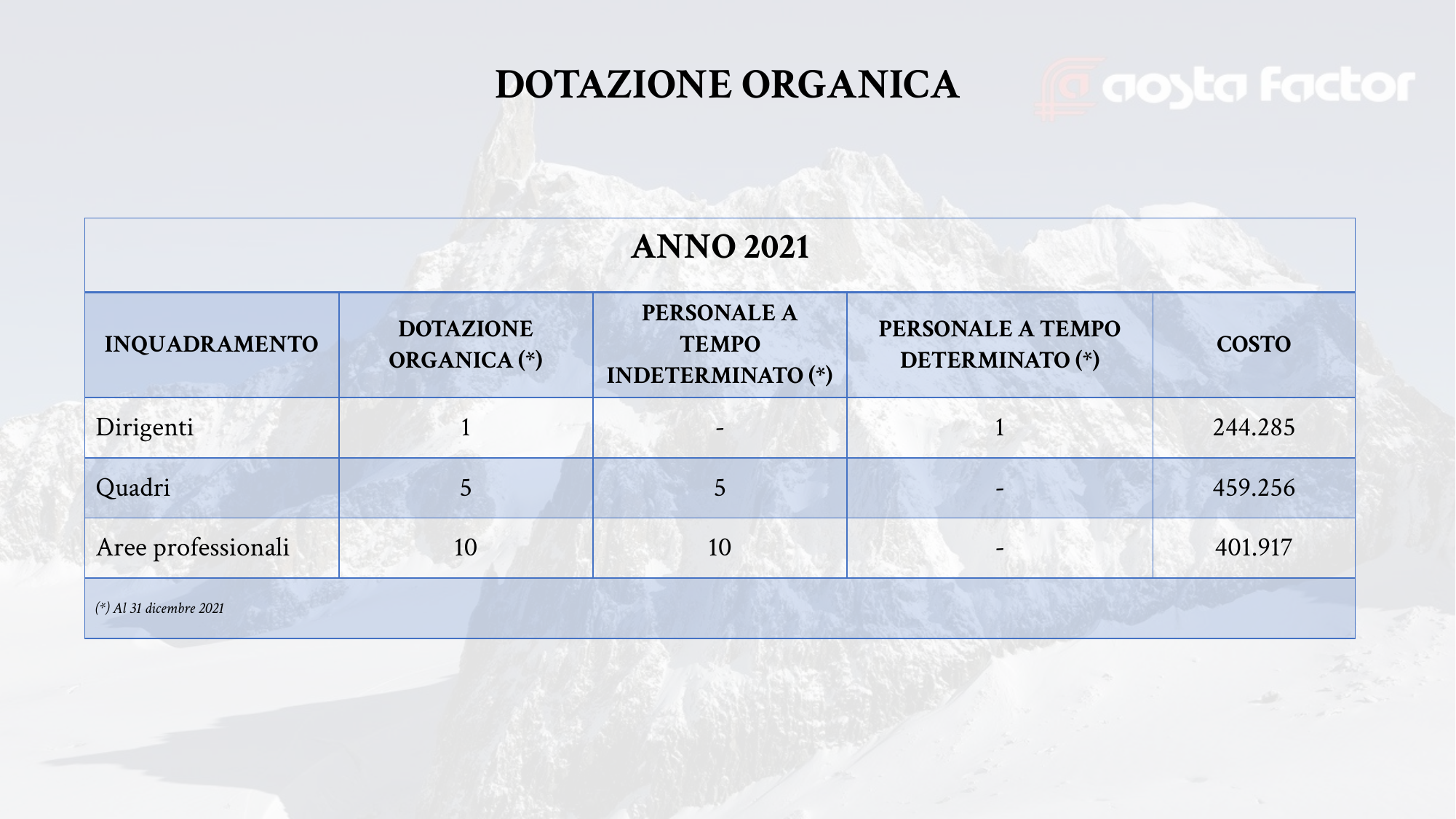

# DOTAZIONE ORGANICA
| ANNO 2021 |  |  |  |  |
| --- | --- | --- | --- | --- |
| INQUADRAMENTO | DOTAZIONE ORGANICA (\*) | PERSONALE A TEMPO INDETERMINATO (\*) | PERSONALE A TEMPO DETERMINATO (\*) | COSTO |
| Dirigenti | 1 | - | 1 | 244.285 |
| Quadri | 5 | 5 | - | 459.256 |
| Aree professionali | 10 | 10 | - | 401.917 |
| (\*) Al 31 dicembre 2021 |  |  |  |  |